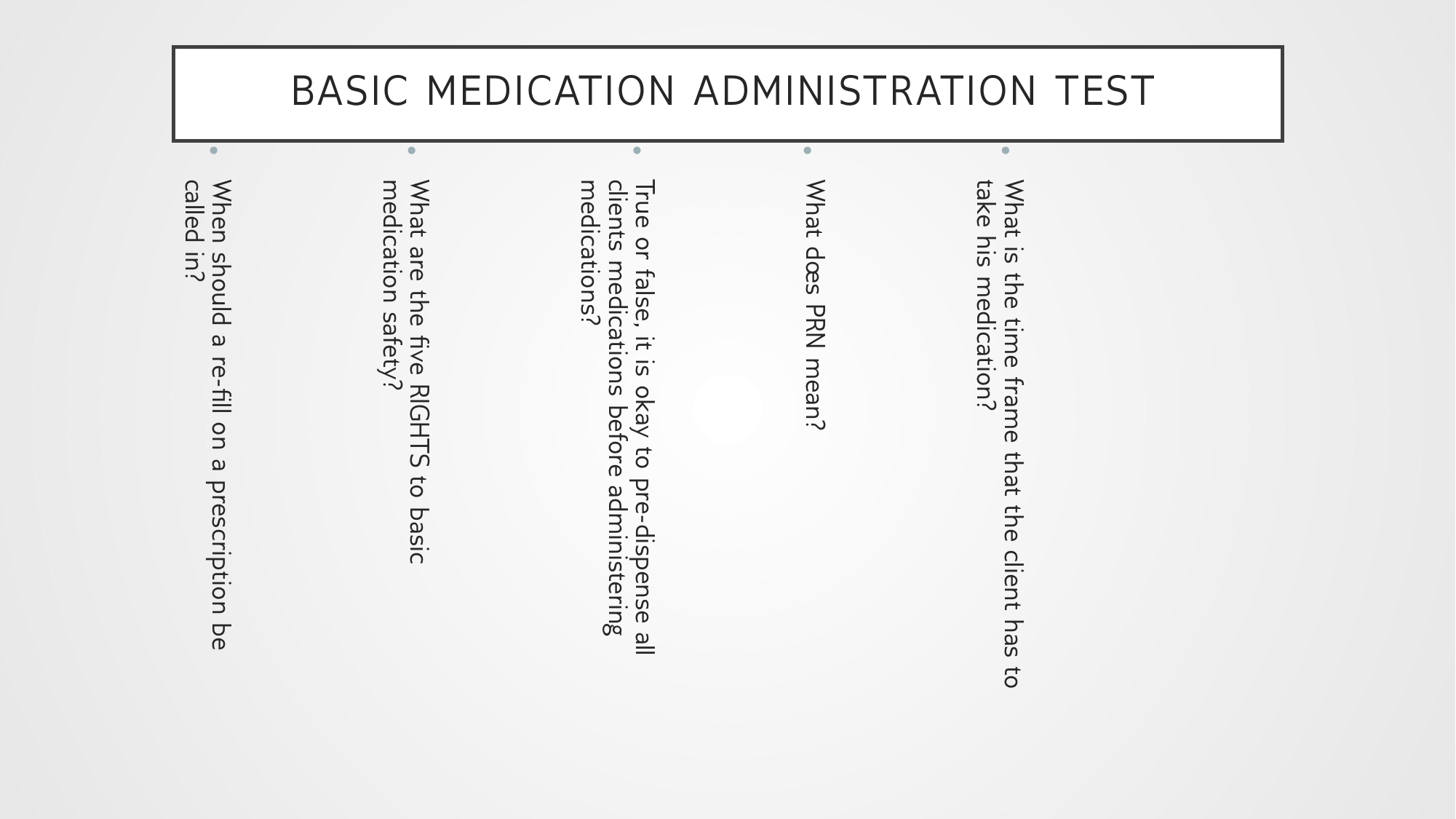

# Basic medication administration Test
What is the time frame that the client has to take his medication?

What does PRN mean?

True or false, it is okay to pre-dispense all clients medications before administering medications?

What are the five RIGHTS to basic medication safety?

When should a re-fill on a prescription be called in?